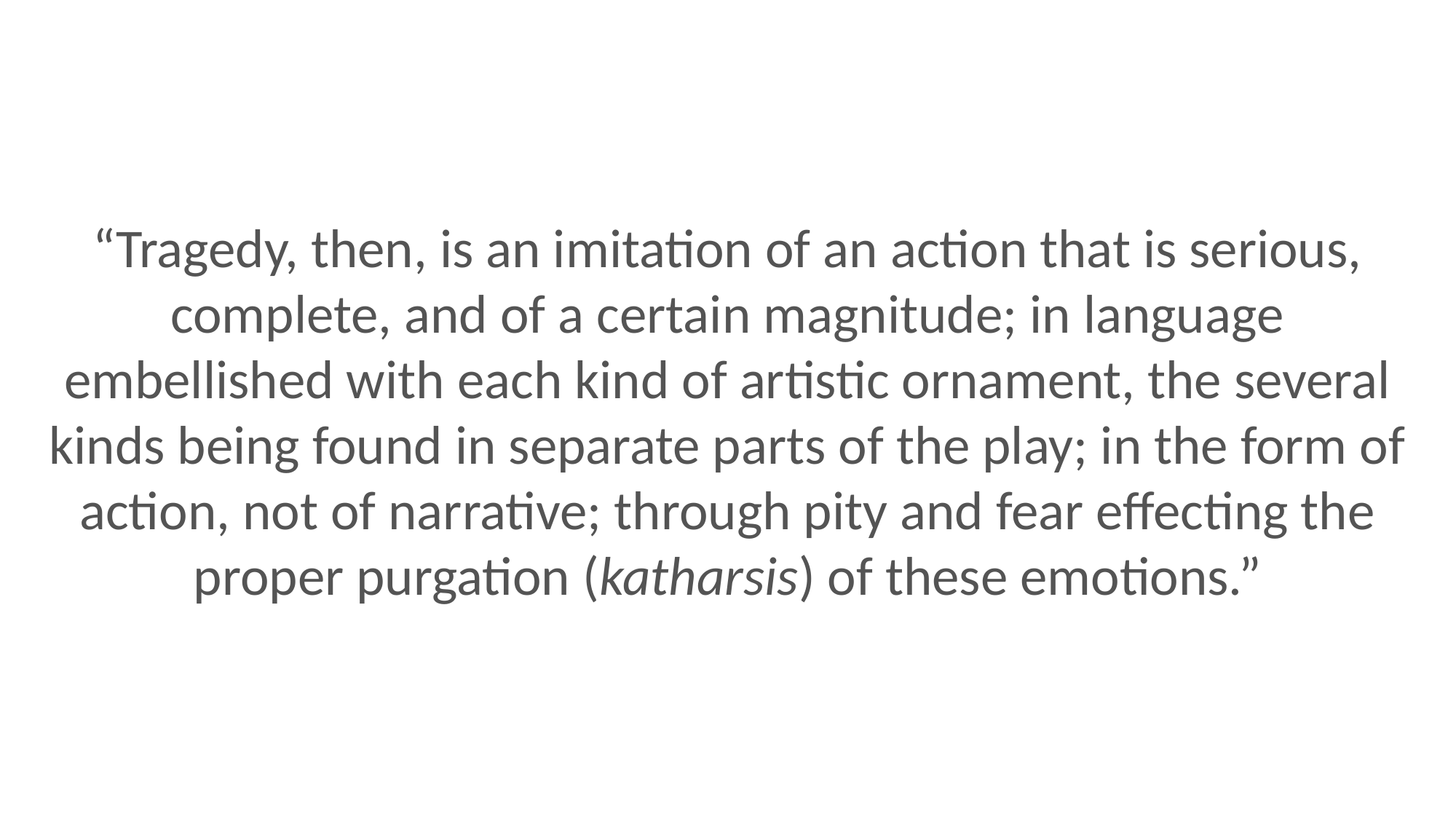

“Tragedy, then, is an imitation of an action that is serious, complete, and of a certain magnitude; in language embellished with each kind of artistic ornament, the several kinds being found in separate parts of the play; in the form of action, not of narrative; through pity and fear effecting the proper purgation (katharsis) of these emotions.”